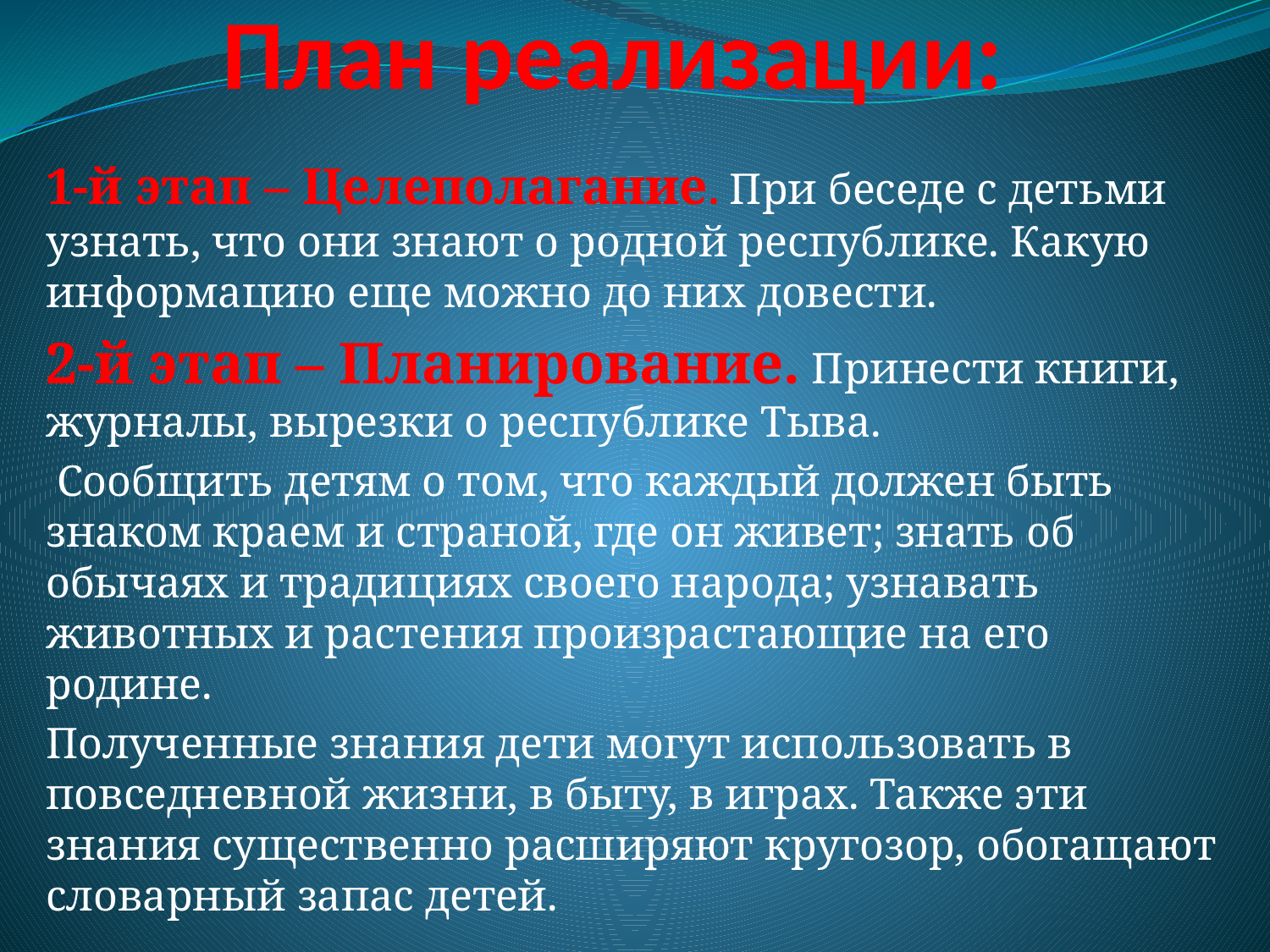

# План реализации:
1-й этап – Целеполагание. При беседе с детьми узнать, что они знают о родной республике. Какую информацию еще можно до них довести.
2-й этап – Планирование. Принести книги, журналы, вырезки о республике Тыва.
 Сообщить детям о том, что каждый должен быть знаком краем и страной, где он живет; знать об обычаях и традициях своего народа; узнавать животных и растения произрастающие на его родине.
Полученные знания дети могут использовать в повседневной жизни, в быту, в играх. Также эти знания существенно расширяют кругозор, обогащают словарный запас детей.